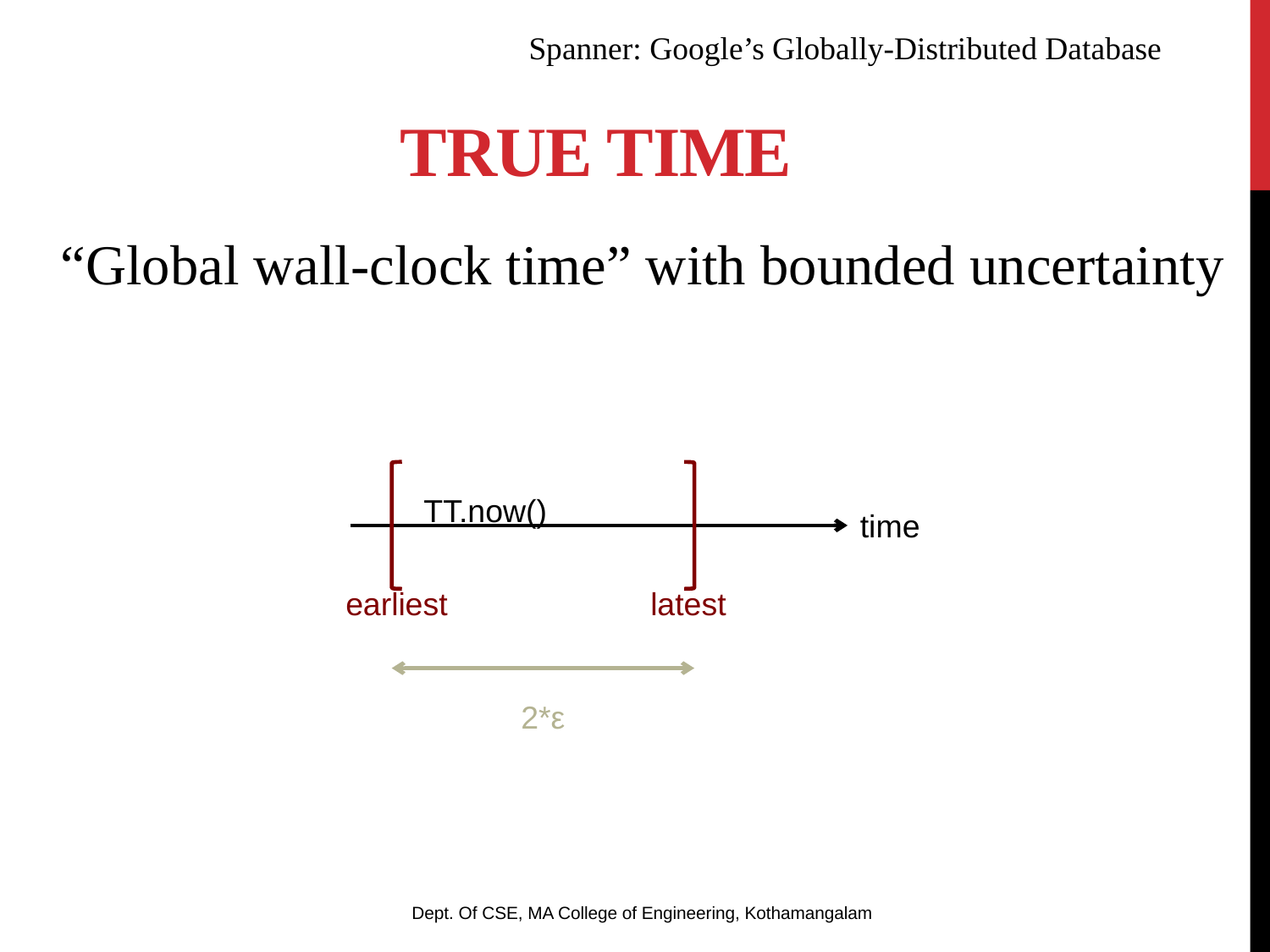

Spanner: Google’s Globally-Distributed Database
True Time
“Global wall-clock time” with bounded uncertainty

TT.now()
time
earliest
latest
2*ε
Dept. Of CSE, MA College of Engineering, Kothamangalam